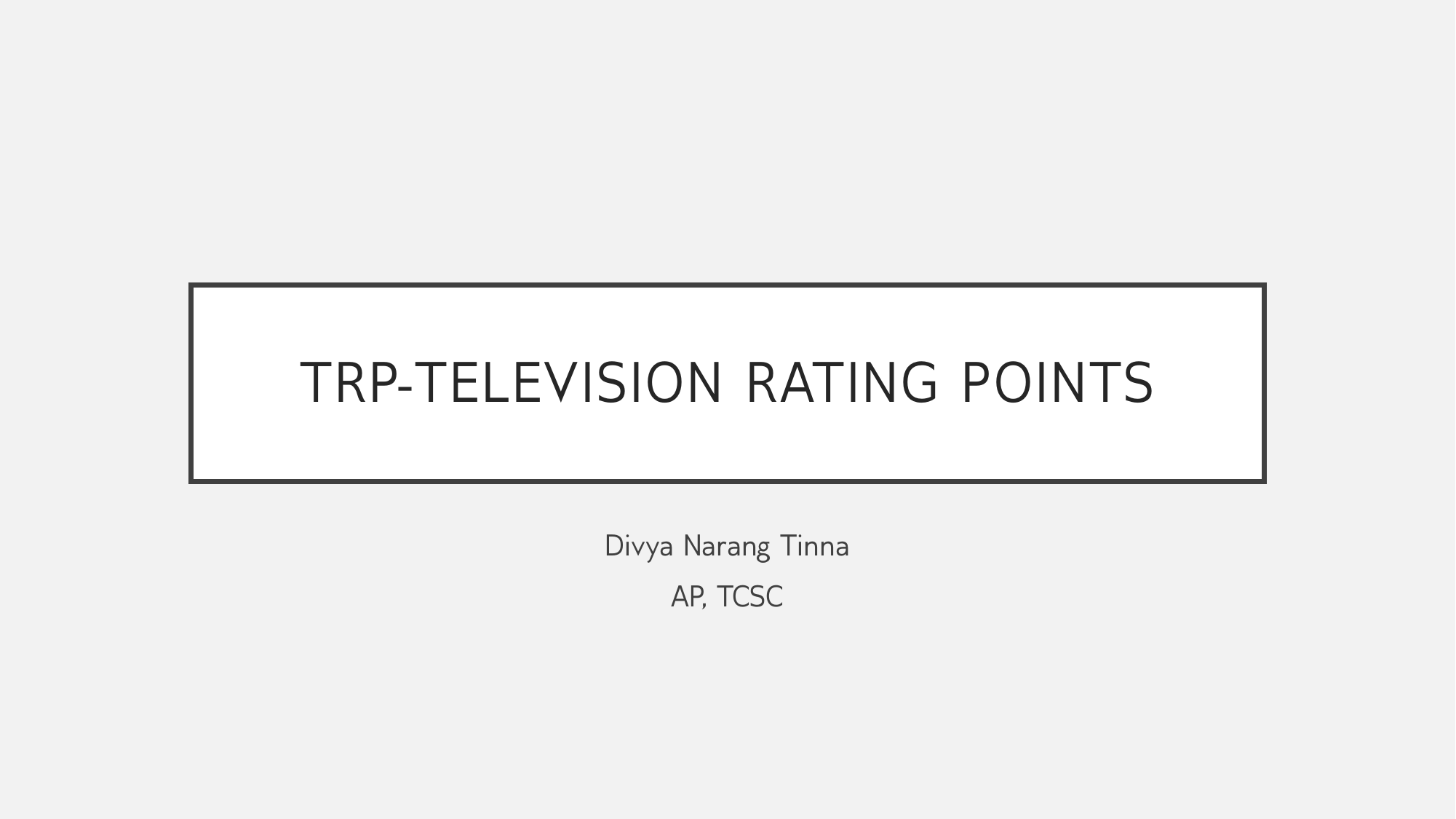

# TRP-Television Rating Points
Divya Narang Tinna
AP, TCSC